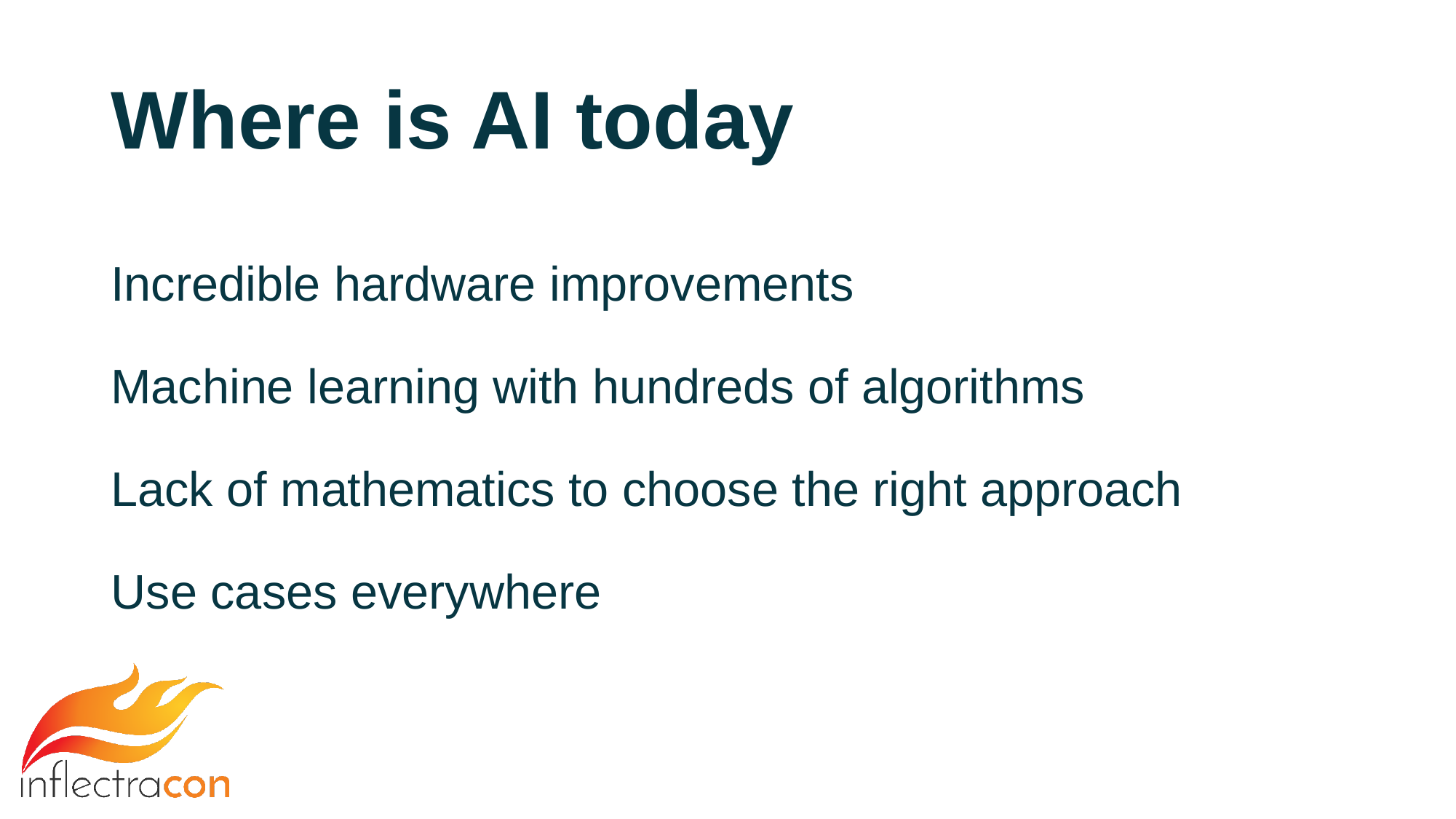

# Where is AI today
Incredible hardware improvements
Machine learning with hundreds of algorithms
Lack of mathematics to choose the right approach
Use cases everywhere